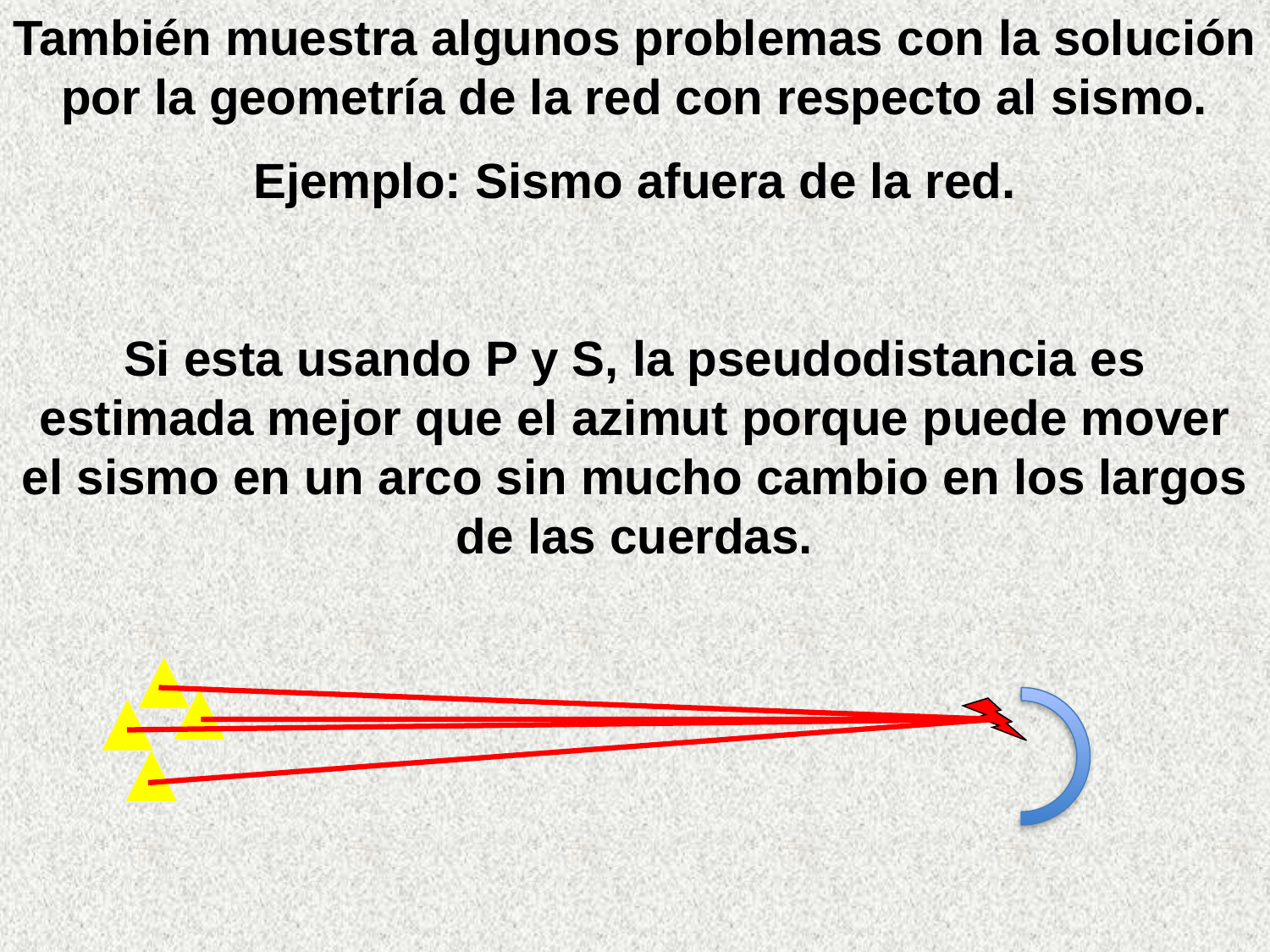

También muestra algunos problemas con la solución por la geometría de la red con respecto al sismo.
Ejemplo: Sismo afuera de la red.

Si esta usando P y S, la pseudodistancia es estimada mejor que el azimut porque puede mover el sismo en un arco sin mucho cambio en los largos de las cuerdas.